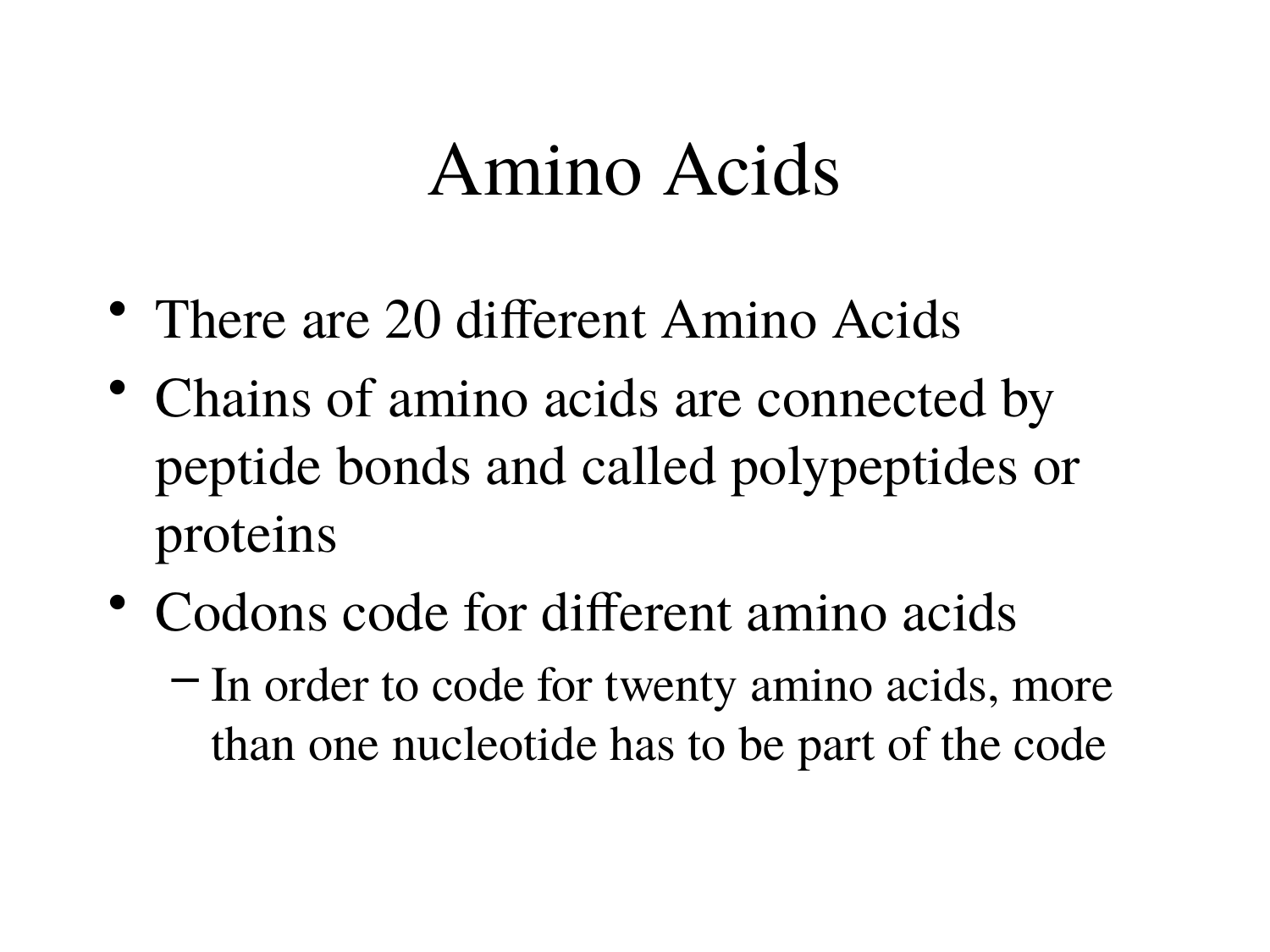

# Amino Acids
There are 20 different Amino Acids
Chains of amino acids are connected by peptide bonds and called polypeptides or proteins
Codons code for different amino acids
In order to code for twenty amino acids, more than one nucleotide has to be part of the code